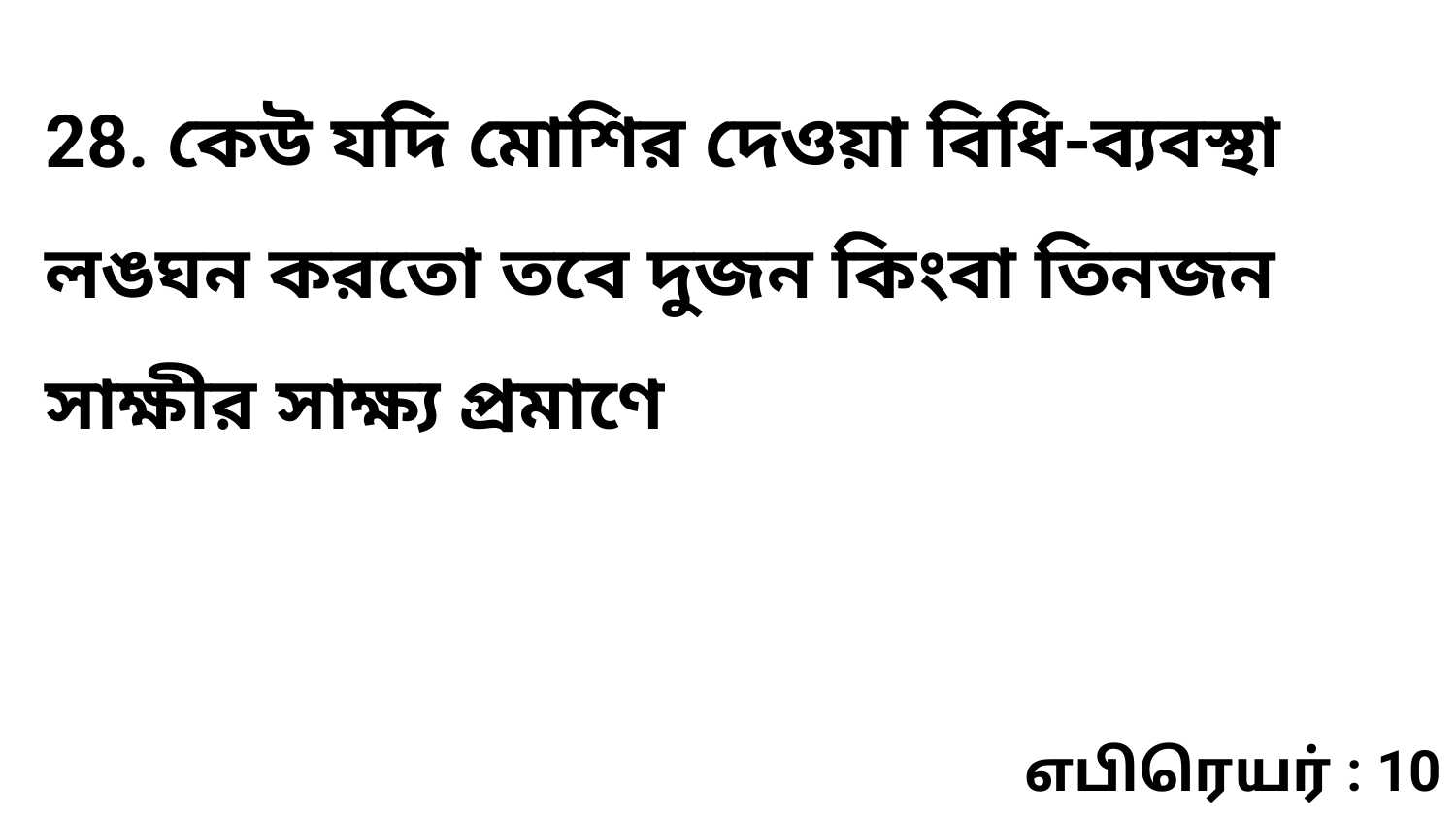

28. কেউ যদি মোশির দেওয়া বিধি-ব্যবস্থা লঙঘন করতো তবে দুজন কিংবা তিনজন সাক্ষীর সাক্ষ্য প্রমাণে
எபிரெயர் : 10